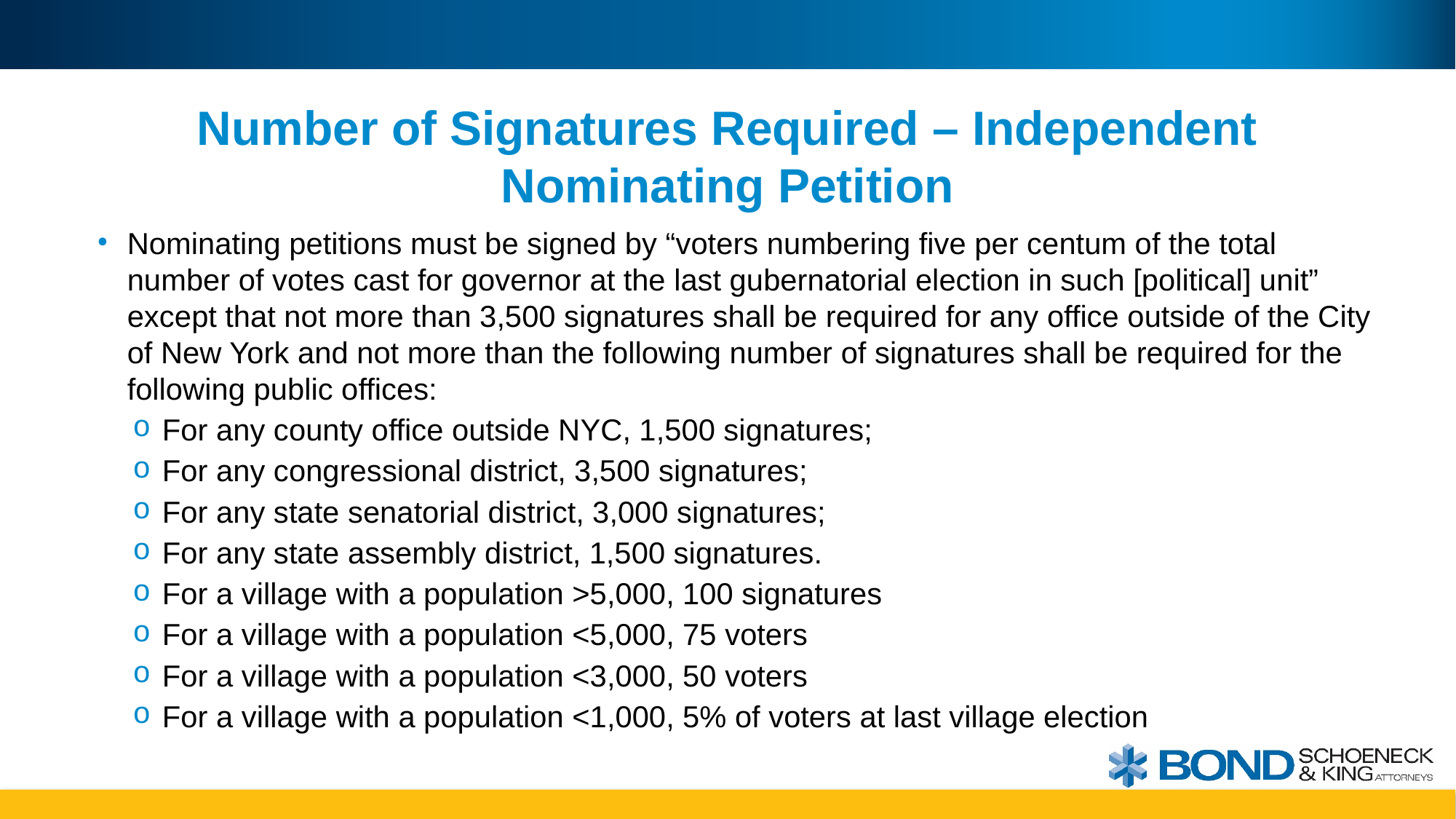

# Number of Signatures Required – Independent Nominating Petition
Nominating petitions must be signed by “voters numbering five per centum of the total number of votes cast for governor at the last gubernatorial election in such [political] unit” except that not more than 3,500 signatures shall be required for any office outside of the City of New York and not more than the following number of signatures shall be required for the following public offices:
For any county office outside NYC, 1,500 signatures;
For any congressional district, 3,500 signatures;
For any state senatorial district, 3,000 signatures;
For any state assembly district, 1,500 signatures.
For a village with a population >5,000, 100 signatures
For a village with a population <5,000, 75 voters
For a village with a population <3,000, 50 voters
For a village with a population <1,000, 5% of voters at last village election